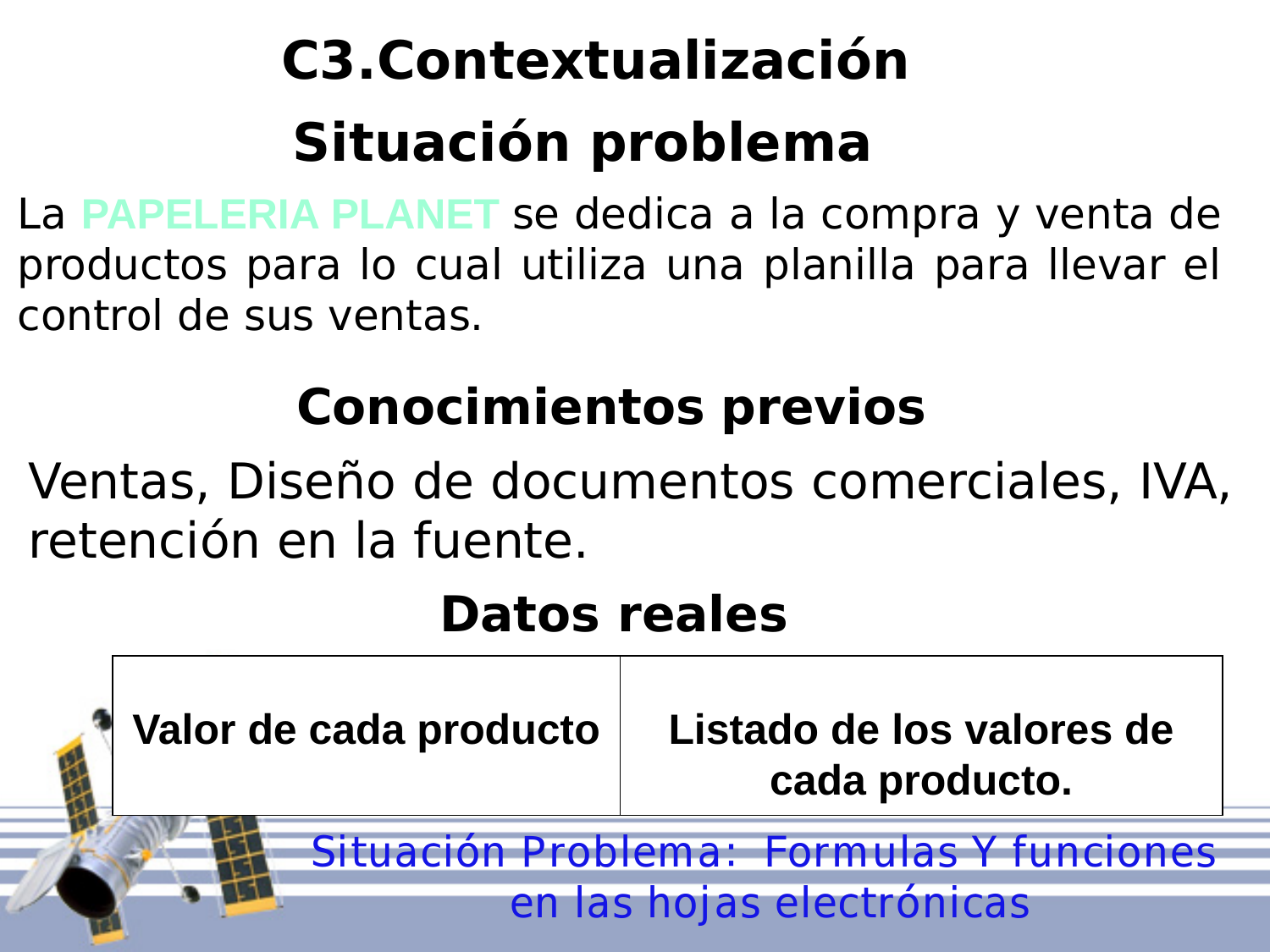

C3.Contextualización
Situación problema
La PAPELERIA PLANET se dedica a la compra y venta de productos para lo cual utiliza una planilla para llevar el control de sus ventas.
Conocimientos previos
Ventas, Diseño de documentos comerciales, IVA, retención en la fuente.
Datos reales
| Valor de cada producto | Listado de los valores de cada producto. |
| --- | --- |
Situación Problema:  Formulas Y funciones
en las hojas electrónicas